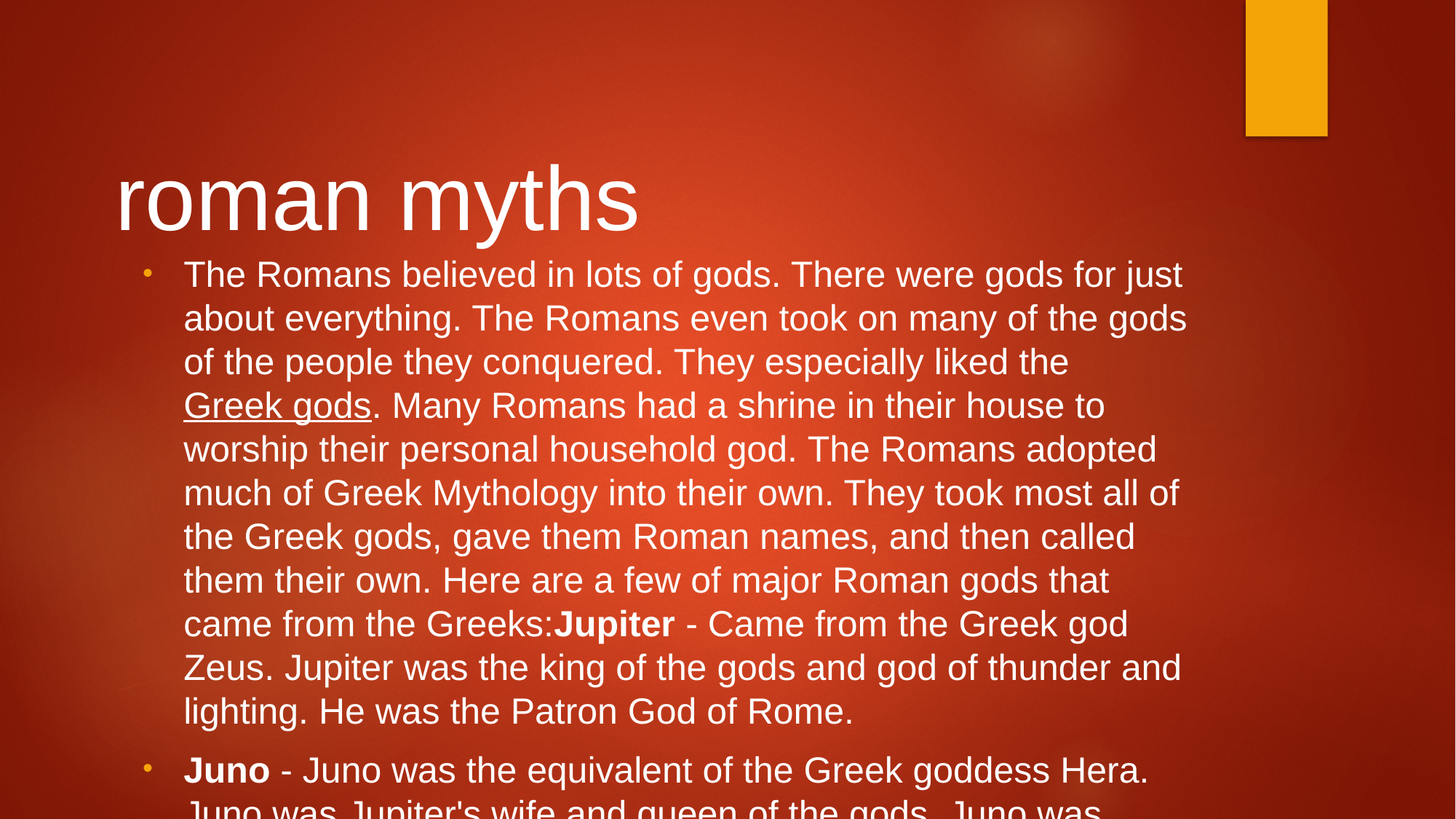

# roman myths
The Romans believed in lots of gods. There were gods for just about everything. The Romans even took on many of the gods of the people they conquered. They especially liked the Greek gods. Many Romans had a shrine in their house to worship their personal household god. The Romans adopted much of Greek Mythology into their own. They took most all of the Greek gods, gave them Roman names, and then called them their own. Here are a few of major Roman gods that came from the Greeks:Jupiter - Came from the Greek god Zeus. Jupiter was the king of the gods and god of thunder and lighting. He was the Patron God of Rome.
Juno - Juno was the equivalent of the Greek goddess Hera. Juno was Jupiter's wife and queen of the gods. Juno was considered the protector of Rome.
Mars - Mars came from the Greek god Area. Mars was the god of war and Jupiter and Juno's son. contents